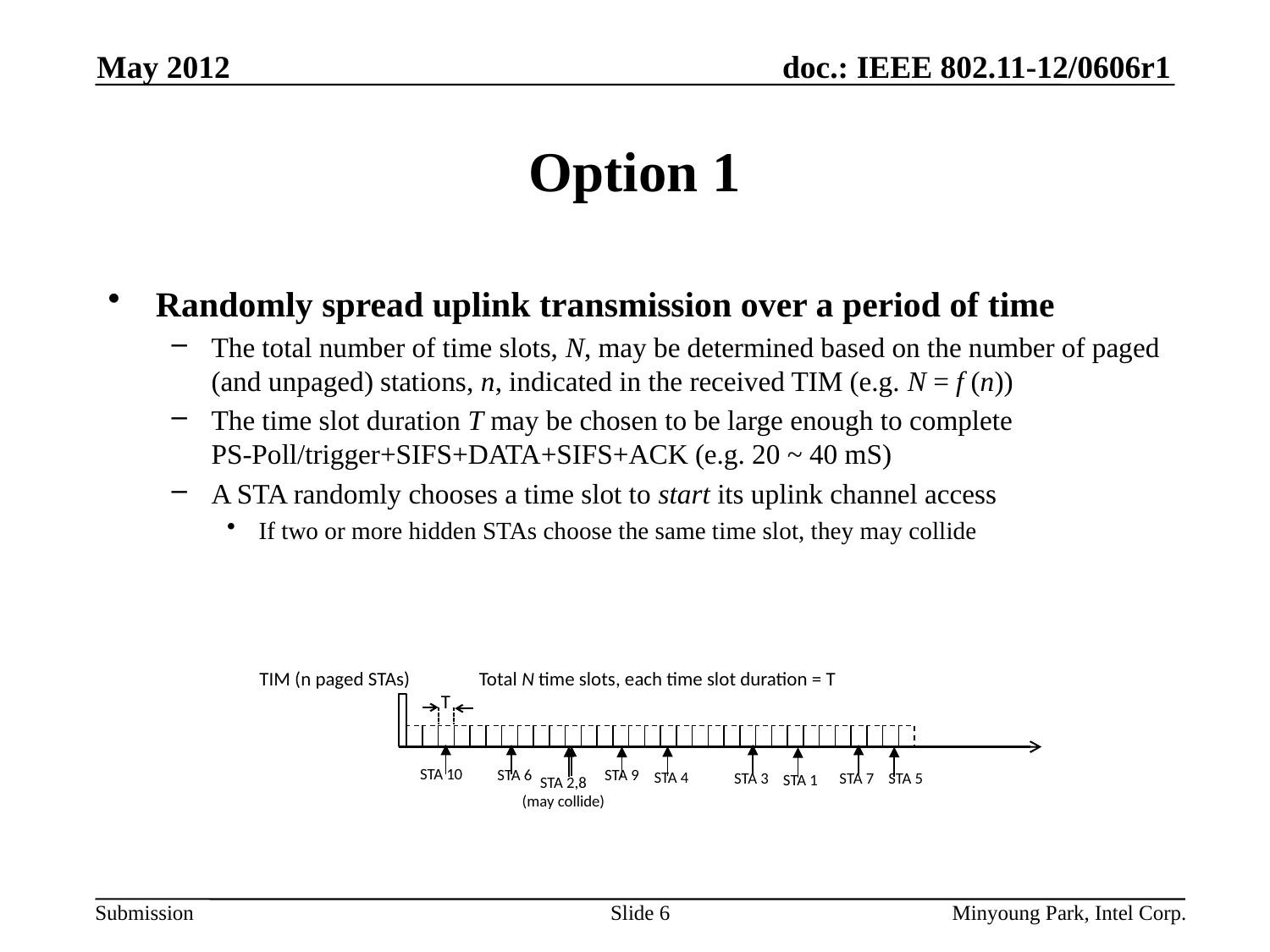

May 2012
# Option 1
Randomly spread uplink transmission over a period of time
The total number of time slots, N, may be determined based on the number of paged (and unpaged) stations, n, indicated in the received TIM (e.g. N = f (n))
The time slot duration T may be chosen to be large enough to complete PS-Poll/trigger+SIFS+DATA+SIFS+ACK (e.g. 20 ~ 40 mS)
A STA randomly chooses a time slot to start its uplink channel access
If two or more hidden STAs choose the same time slot, they may collide
TIM (n paged STAs)
Total N time slots, each time slot duration = T
T

STA 10
STA 6
STA 9
STA 4
STA 3
STA 7
STA 5
STA 1
STA 2,8
(may collide)
Slide 6
Minyoung Park, Intel Corp.